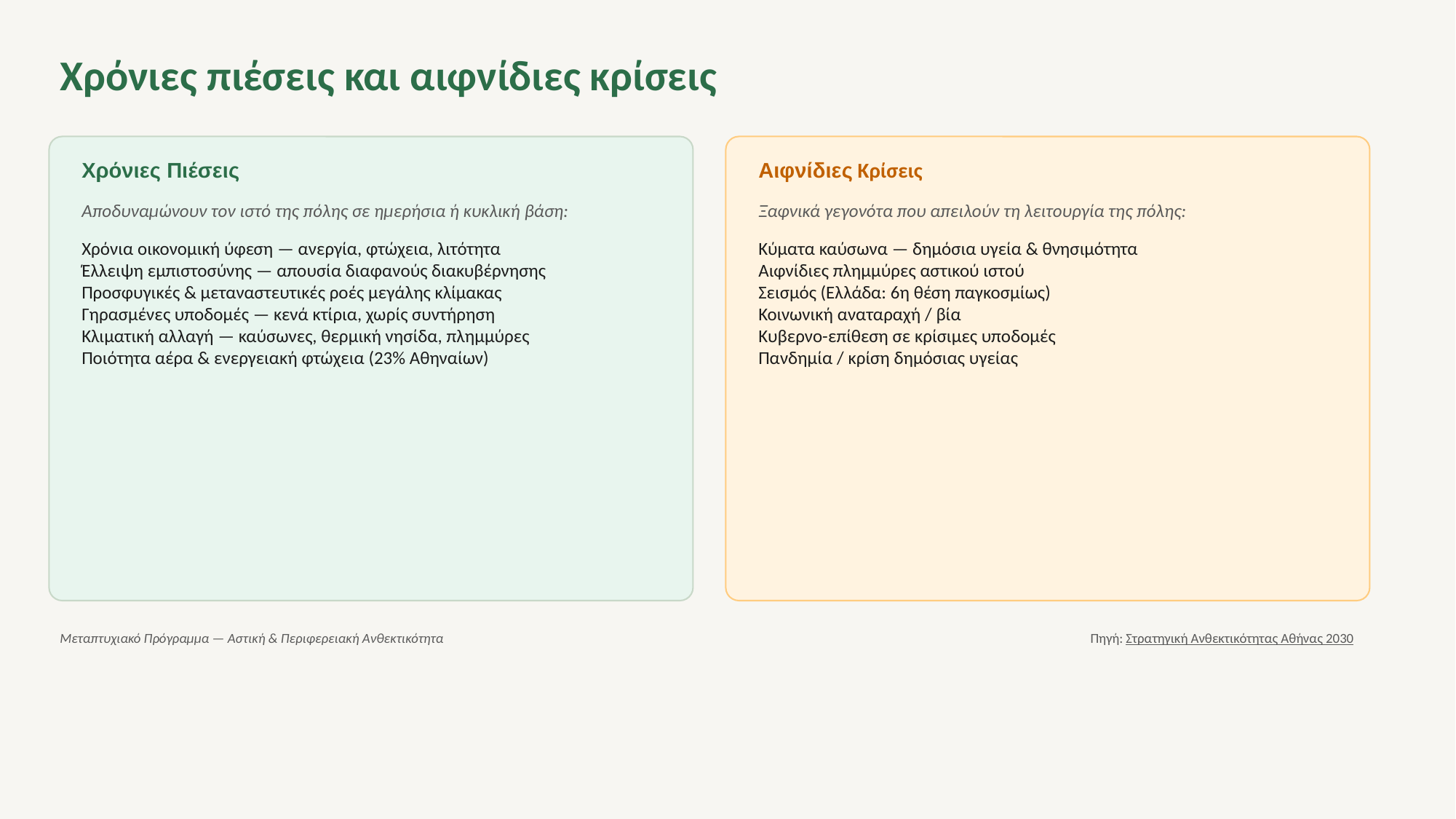

Χρόνιες πιέσεις και αιφνίδιες κρίσεις

Χρόνιες Πιέσεις
Αιφνίδιες Κρίσεις
Αποδυναμώνουν τον ιστό της πόλης σε ημερήσια ή κυκλική βάση:
Ξαφνικά γεγονότα που απειλούν τη λειτουργία της πόλης:
Χρόνια οικονομική ύφεση — ανεργία, φτώχεια, λιτότητα
Έλλειψη εμπιστοσύνης — απουσία διαφανούς διακυβέρνησης
Προσφυγικές & μεταναστευτικές ροές μεγάλης κλίμακας
Γηρασμένες υποδομές — κενά κτίρια, χωρίς συντήρηση
Κλιματική αλλαγή — καύσωνες, θερμική νησίδα, πλημμύρες
Ποιότητα αέρα & ενεργειακή φτώχεια (23% Αθηναίων)

Κύματα καύσωνα — δημόσια υγεία & θνησιμότητα
Αιφνίδιες πλημμύρες αστικού ιστού
Σεισμός (Ελλάδα: 6η θέση παγκοσμίως)
Κοινωνική αναταραχή / βία
Κυβερνο-επίθεση σε κρίσιμες υποδομές
Πανδημία / κρίση δημόσιας υγείας

Μεταπτυχιακό Πρόγραμμα — Αστική & Περιφερειακή Ανθεκτικότητα
Πηγή: Στρατηγική Ανθεκτικότητας Αθήνας 2030